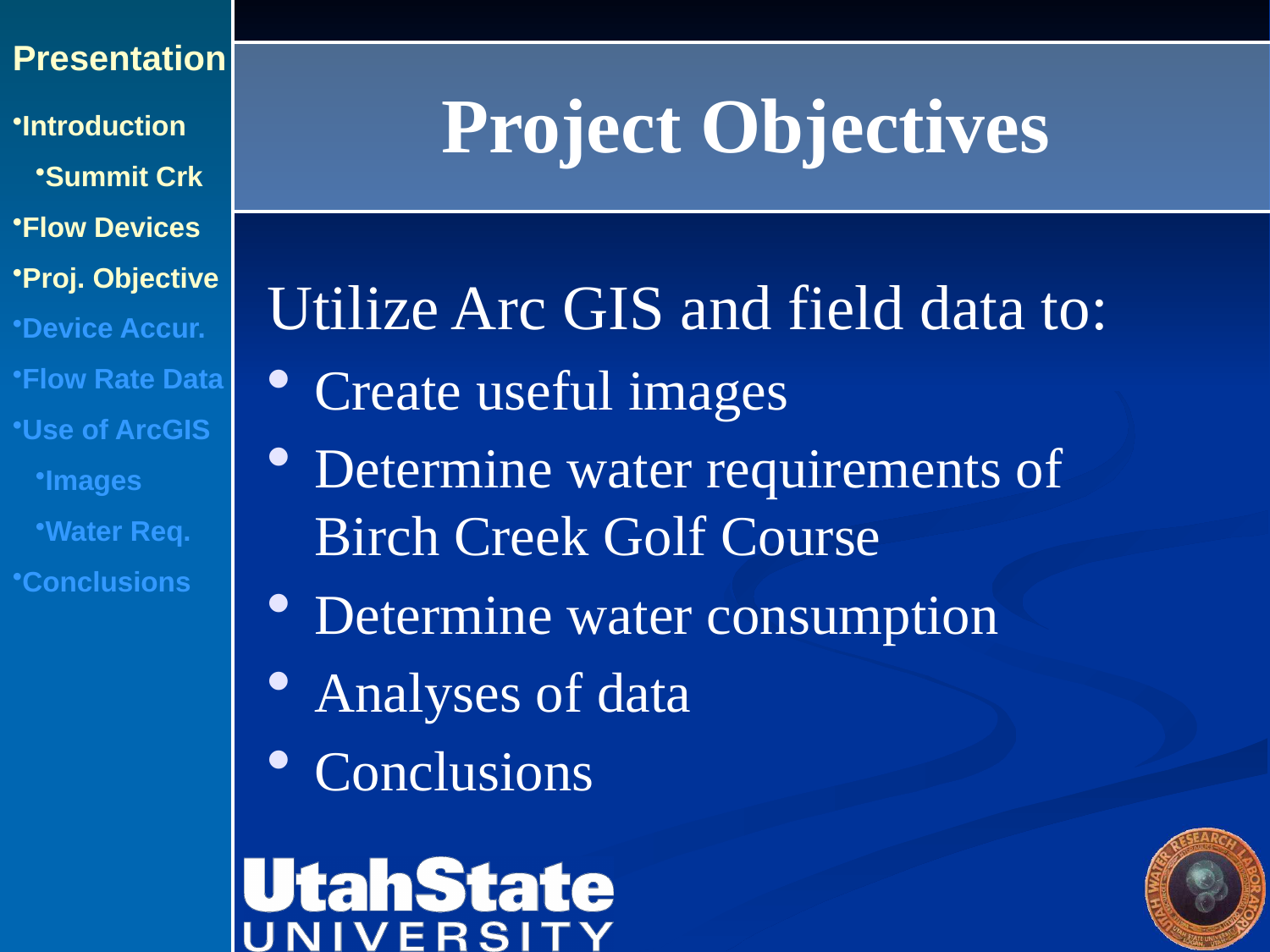

Presentation

Introduction
Summit Crk
Flow Devices
Proj. Objective
Device Accur.
Flow Rate Data
Use of ArcGIS
Images
Water Req.
Conclusions

# Project Objectives
Utilize Arc GIS and field data to:
Create useful images
Determine water requirements of       Birch Creek Golf Course
Determine water consumption
Analyses of data
Conclusions